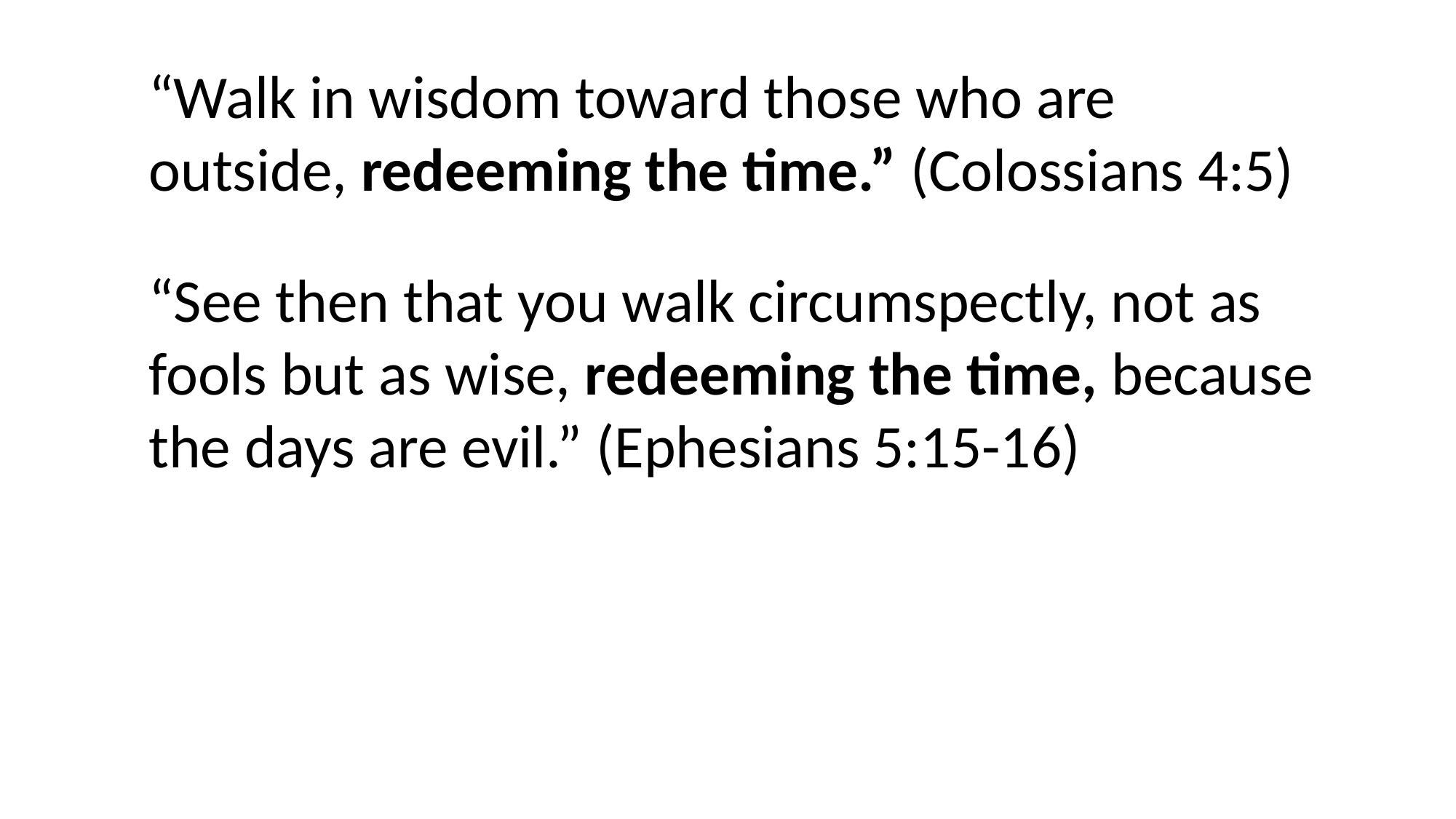

“Walk in wisdom toward those who are outside, redeeming the time.” (Colossians 4:5)
“See then that you walk circumspectly, not as fools but as wise, redeeming the time, because the days are evil.” (Ephesians 5:15-16)